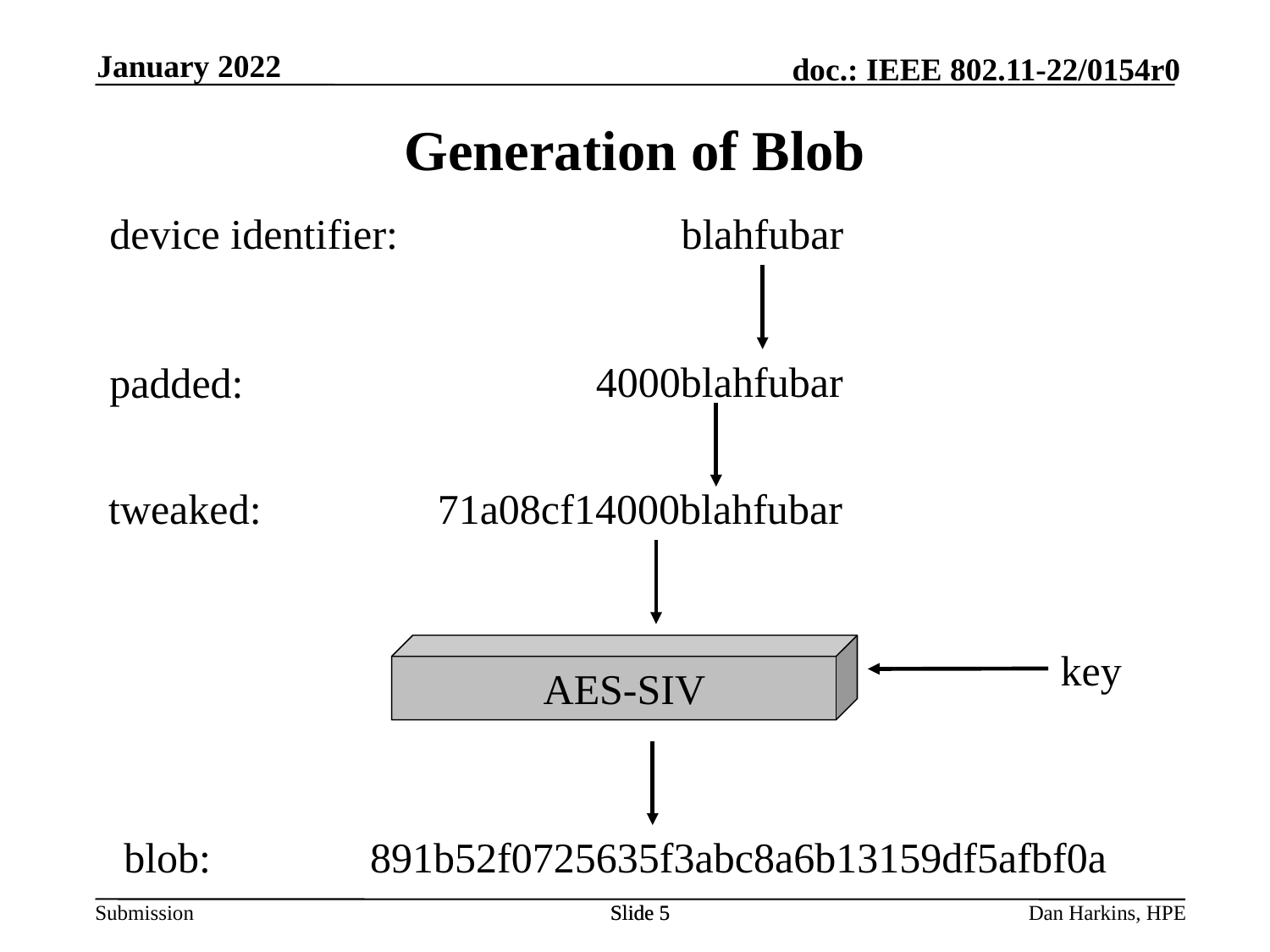

January 2022
# Generation of Blob
device identifier:
blahfubar
4000blahfubar
padded:
tweaked:
71a08cf14000blahfubar

key
AES-SIV
blob:
891b52f0725635f3abc8a6b13159df5afbf0a
Slide 5
Slide 5
Dan Harkins, HPE